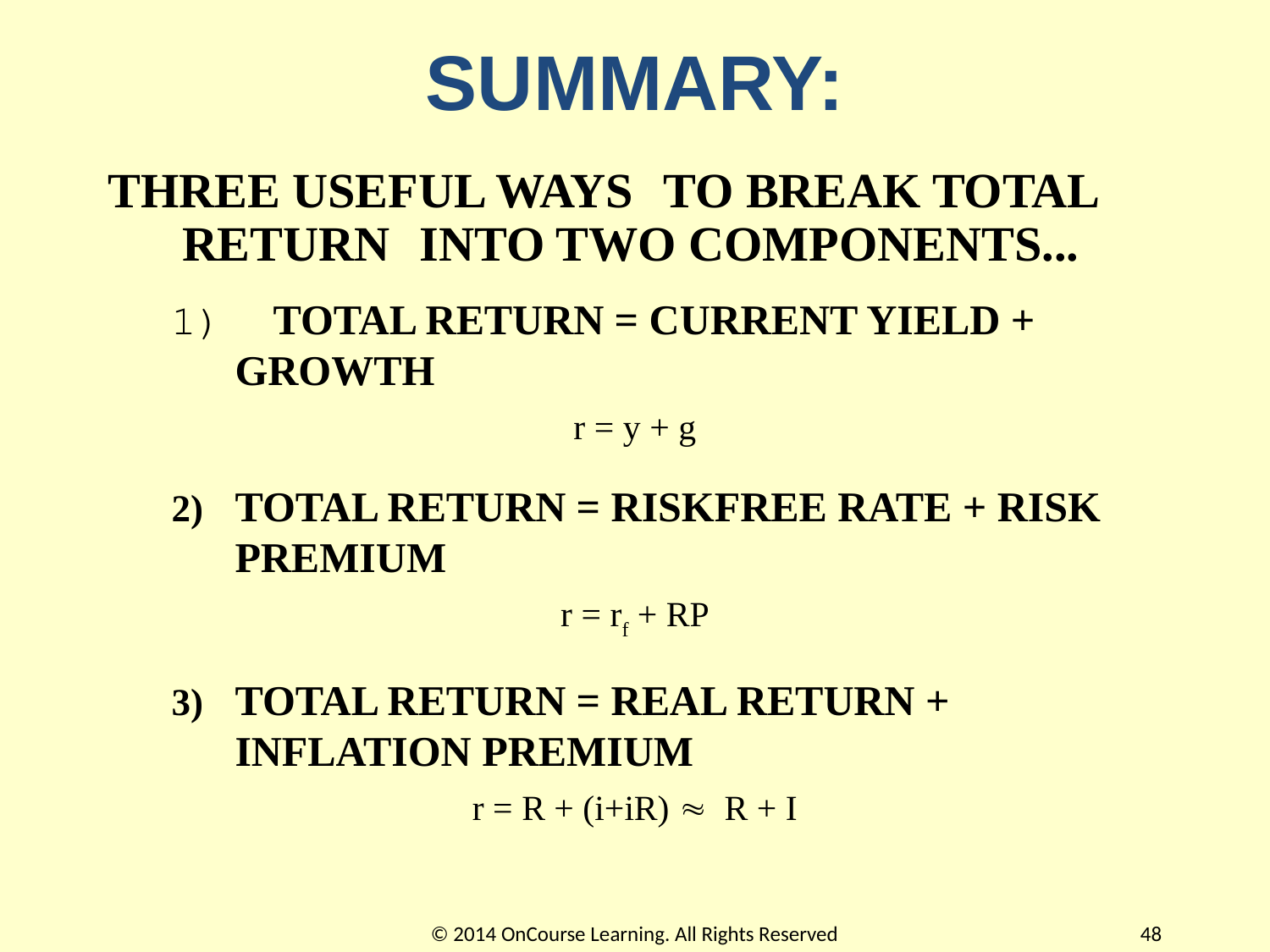

# SUMMARY:
THREE USEFUL WAYS TO BREAK TOTAL RETURN INTO TWO COMPONENTS...
1)  TOTAL RETURN = CURRENT YIELD + GROWTH
r = y + g
TOTAL RETURN = RISKFREE RATE + RISK PREMIUM
r = rf + RP
TOTAL RETURN = REAL RETURN + INFLATION PREMIUM
r = R + (i+iR) ≈  R + I
© 2014 OnCourse Learning. All Rights Reserved
48